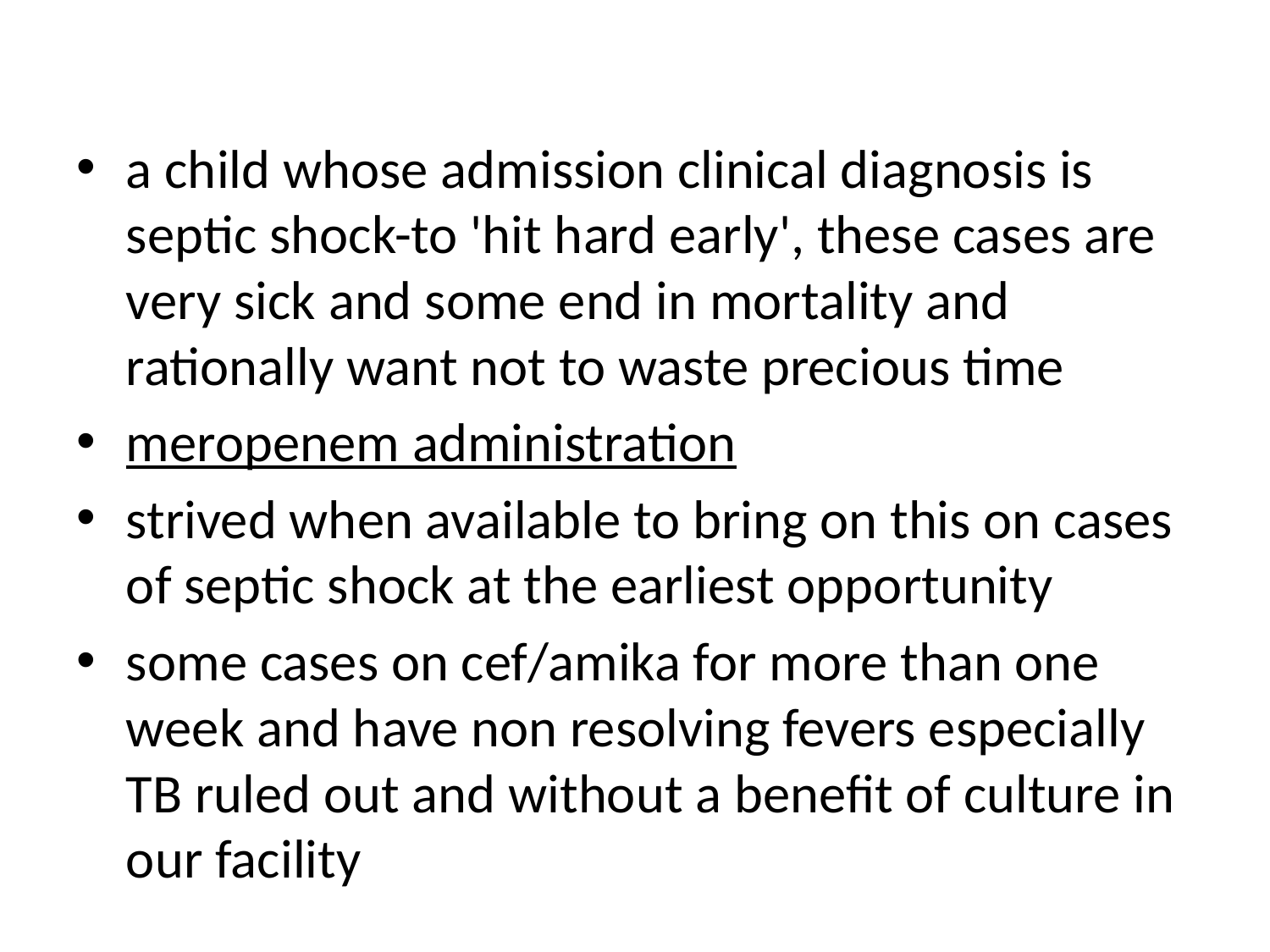

#
a child whose admission clinical diagnosis is septic shock-to 'hit hard early', these cases are very sick and some end in mortality and rationally want not to waste precious time
meropenem administration
strived when available to bring on this on cases of septic shock at the earliest opportunity
some cases on cef/amika for more than one week and have non resolving fevers especially TB ruled out and without a benefit of culture in our facility